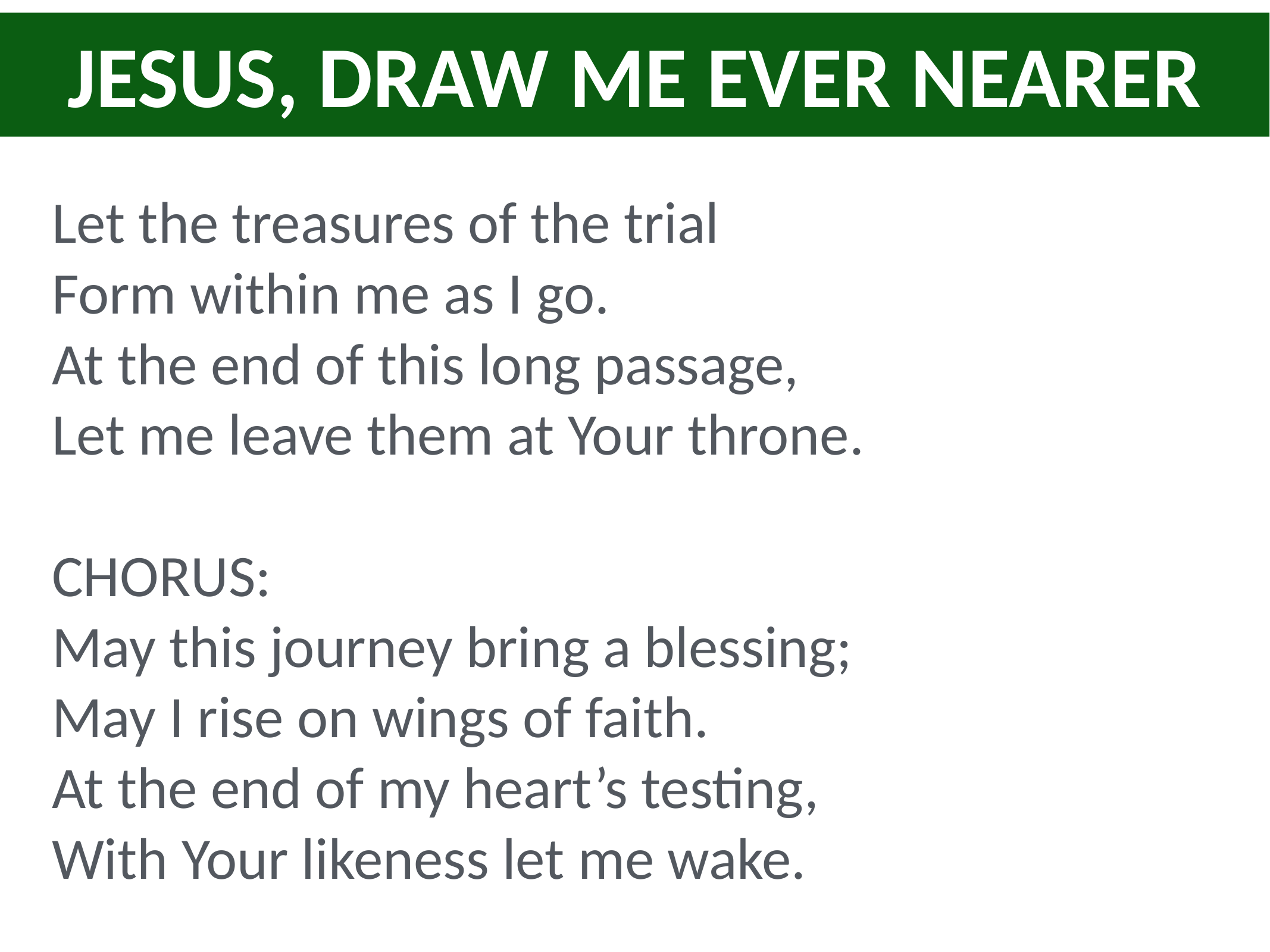

JESUS, DRAW ME EVER NEARER
Let the treasures of the trial
Form within me as I go.
At the end of this long passage,
Let me leave them at Your throne.

CHORUS:
May this journey bring a blessing;
May I rise on wings of faith.
At the end of my heart’s testing,
With Your likeness let me wake.